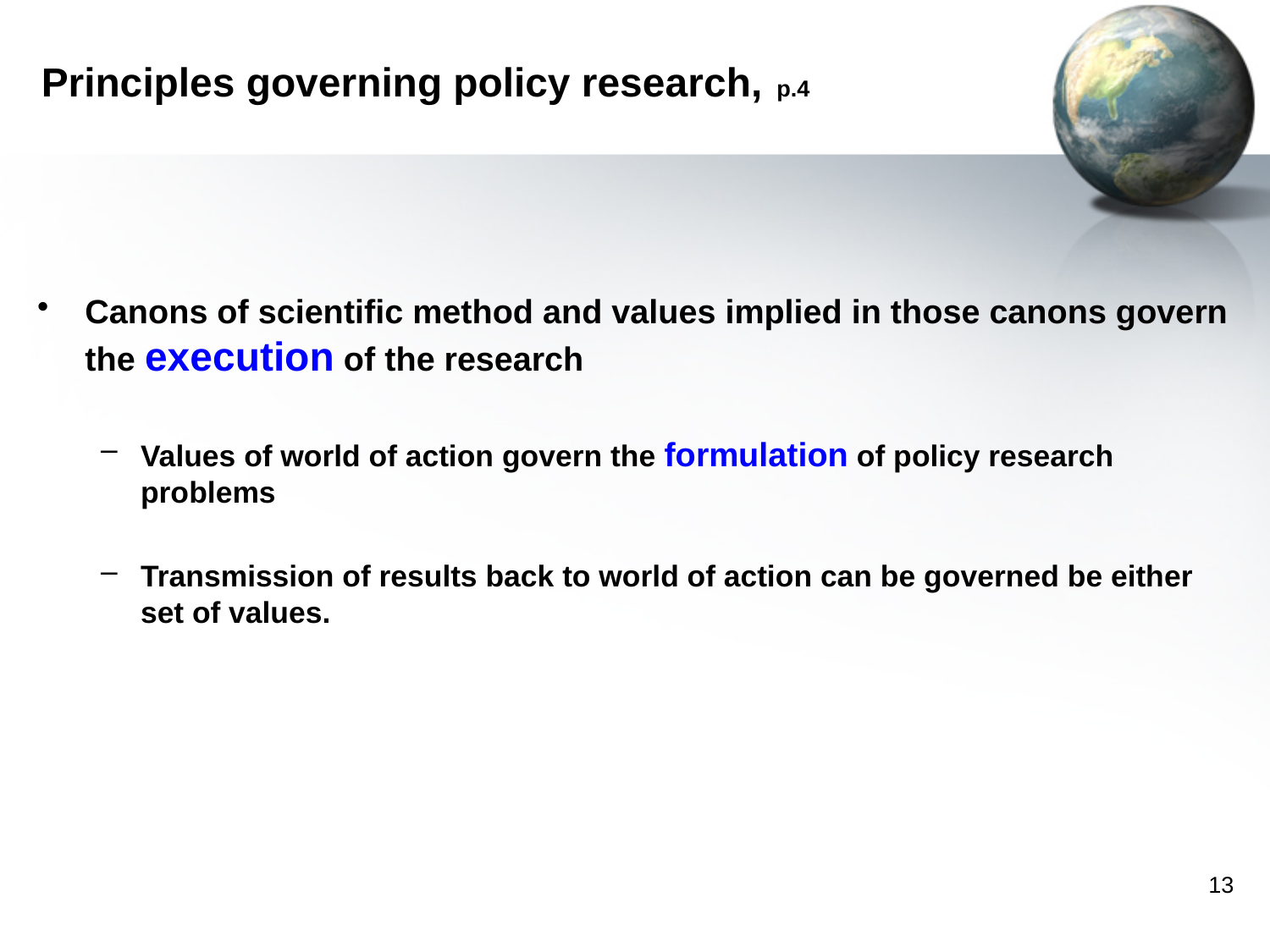

# Principles governing policy research, p.4
Canons of scientific method and values implied in those canons govern the execution of the research

Values of world of action govern the formulation of policy research problems

Transmission of results back to world of action can be governed be either set of values.
13